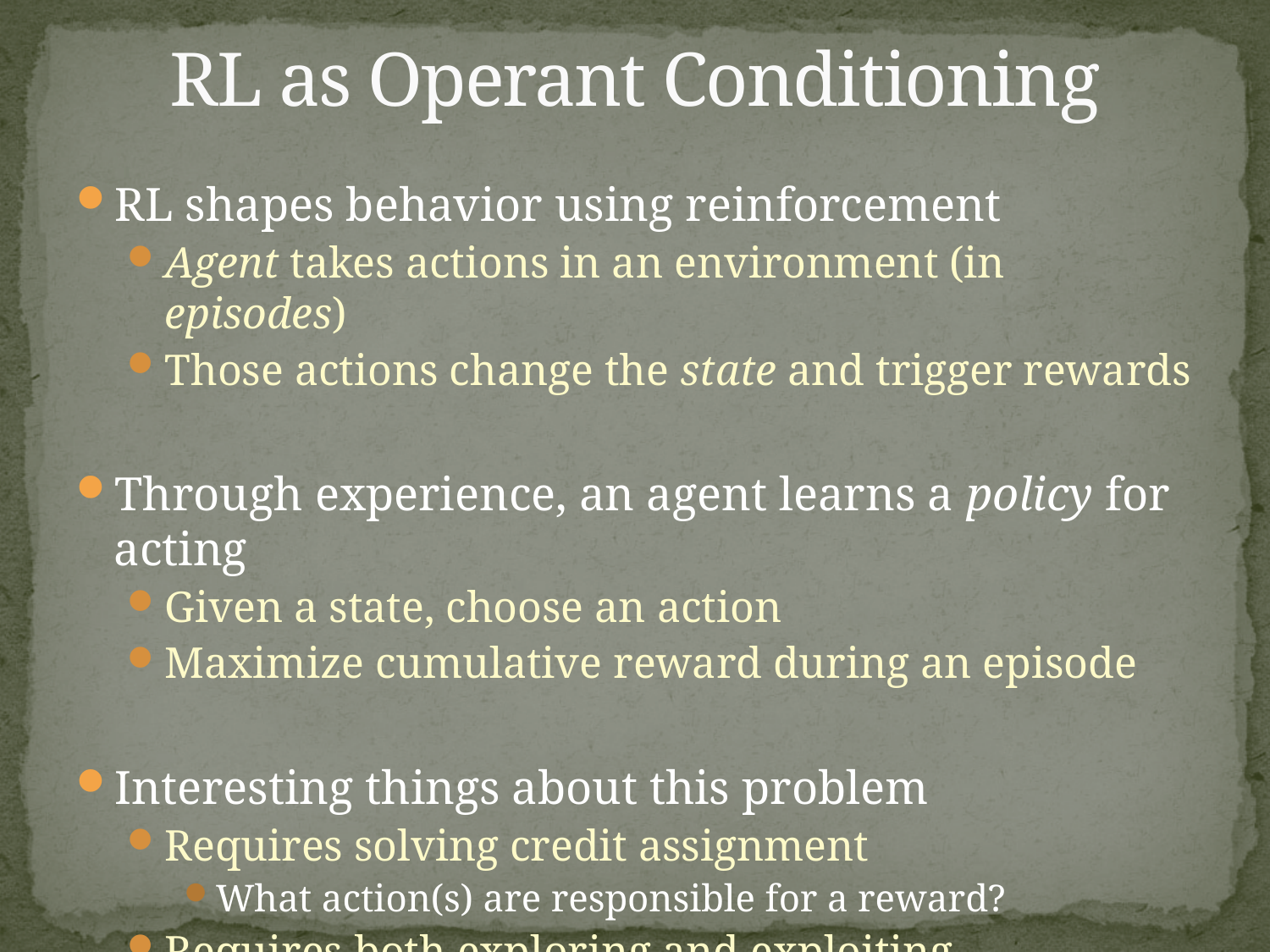

# RL as Operant Conditioning
RL shapes behavior using reinforcement
Agent takes actions in an environment (in episodes)
Those actions change the state and trigger rewards

Through experience, an agent learns a policy for acting
Given a state, choose an action
Maximize cumulative reward during an episode

Interesting things about this problem
Requires solving credit assignment
What action(s) are responsible for a reward?
Requires both exploring and exploiting
Do what looks best, or see if something else is really best?